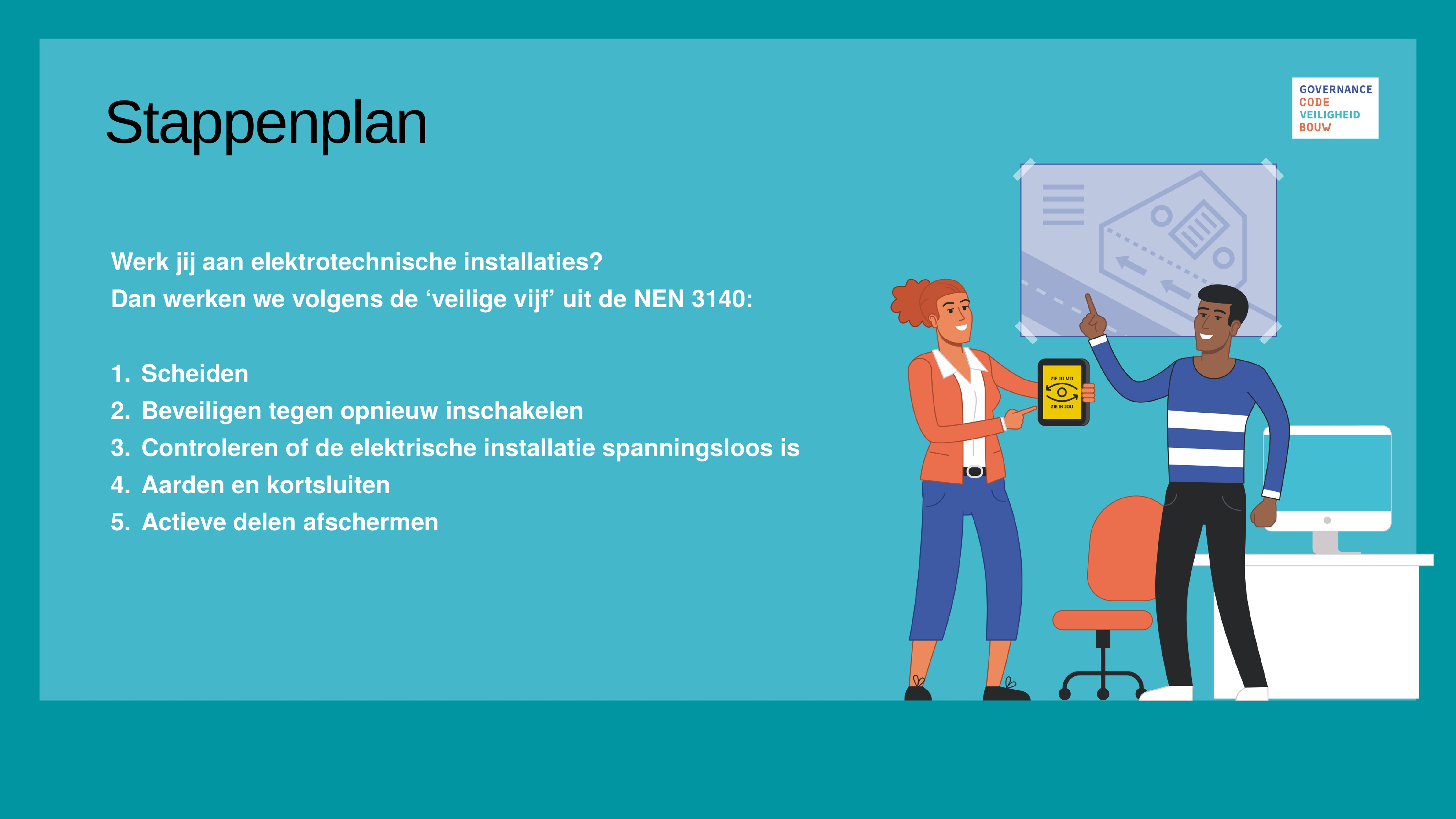

Stappenplan

Werk jij aan elektrotechnische installaties?
Dan werken we volgens de ‘veilige vijf’ uit de NEN 3140:

Scheiden
Beveiligen tegen opnieuw inschakelen
Controleren of de elektrische installatie spanningsloos is
Aarden en kortsluiten
Actieve delen afschermen